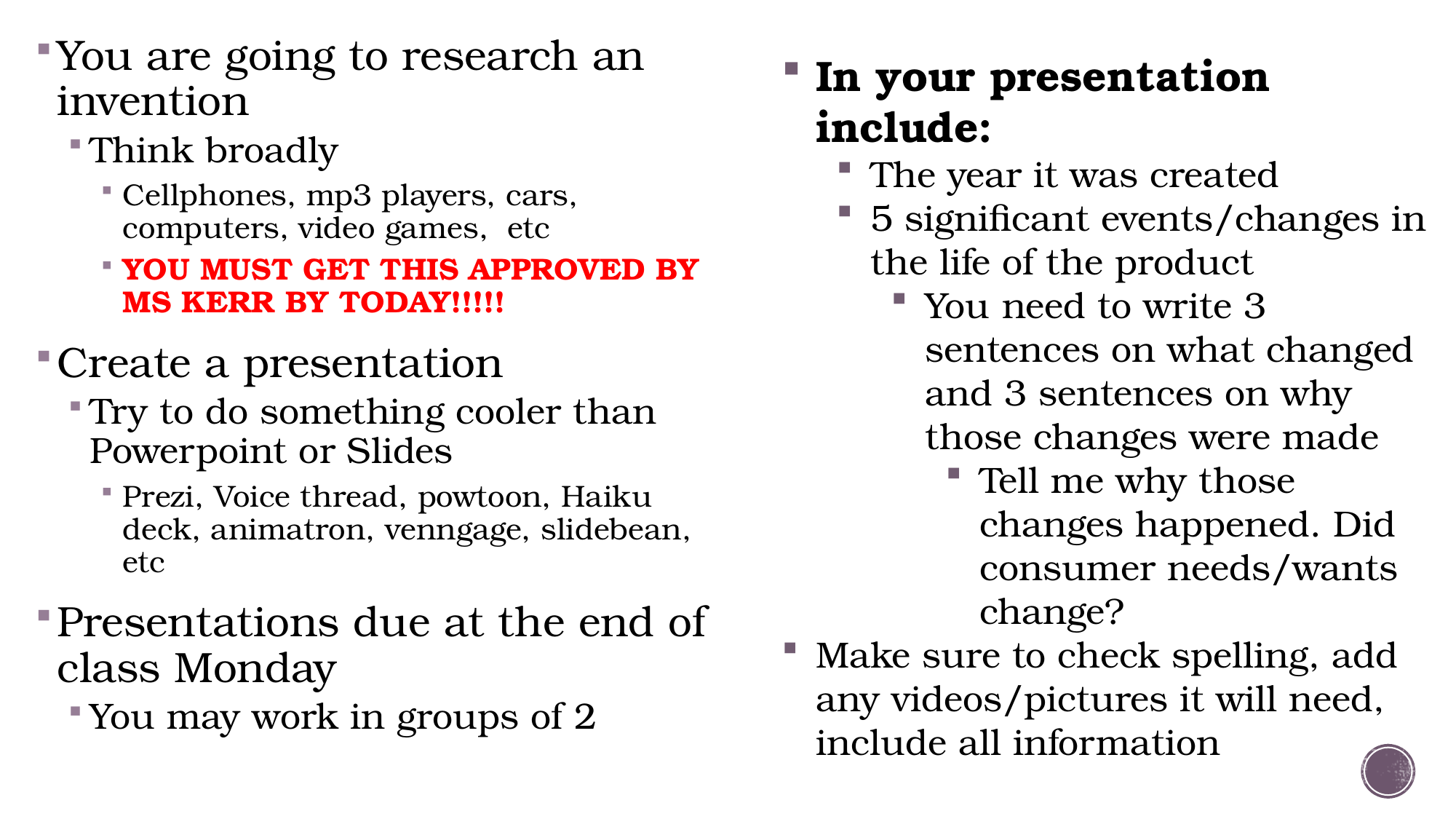

You are going to research an invention
Think broadly
Cellphones, mp3 players, cars, computers, video games,  etc
YOU MUST GET THIS APPROVED BY MS KERR BY TODAY!!!!!
Create a presentation
Try to do something cooler than Powerpoint or Slides
Prezi, Voice thread, powtoon, Haiku deck, animatron, venngage, slidebean, etc
Presentations due at the end of class Monday
You may work in groups of 2
In your presentation include:
The year it was created
5 significant events/changes in the life of the product
You need to write 3 sentences on what changed and 3 sentences on why those changes were made
Tell me why those changes happened. Did consumer needs/wants change?
Make sure to check spelling, add any videos/pictures it will need, include all information